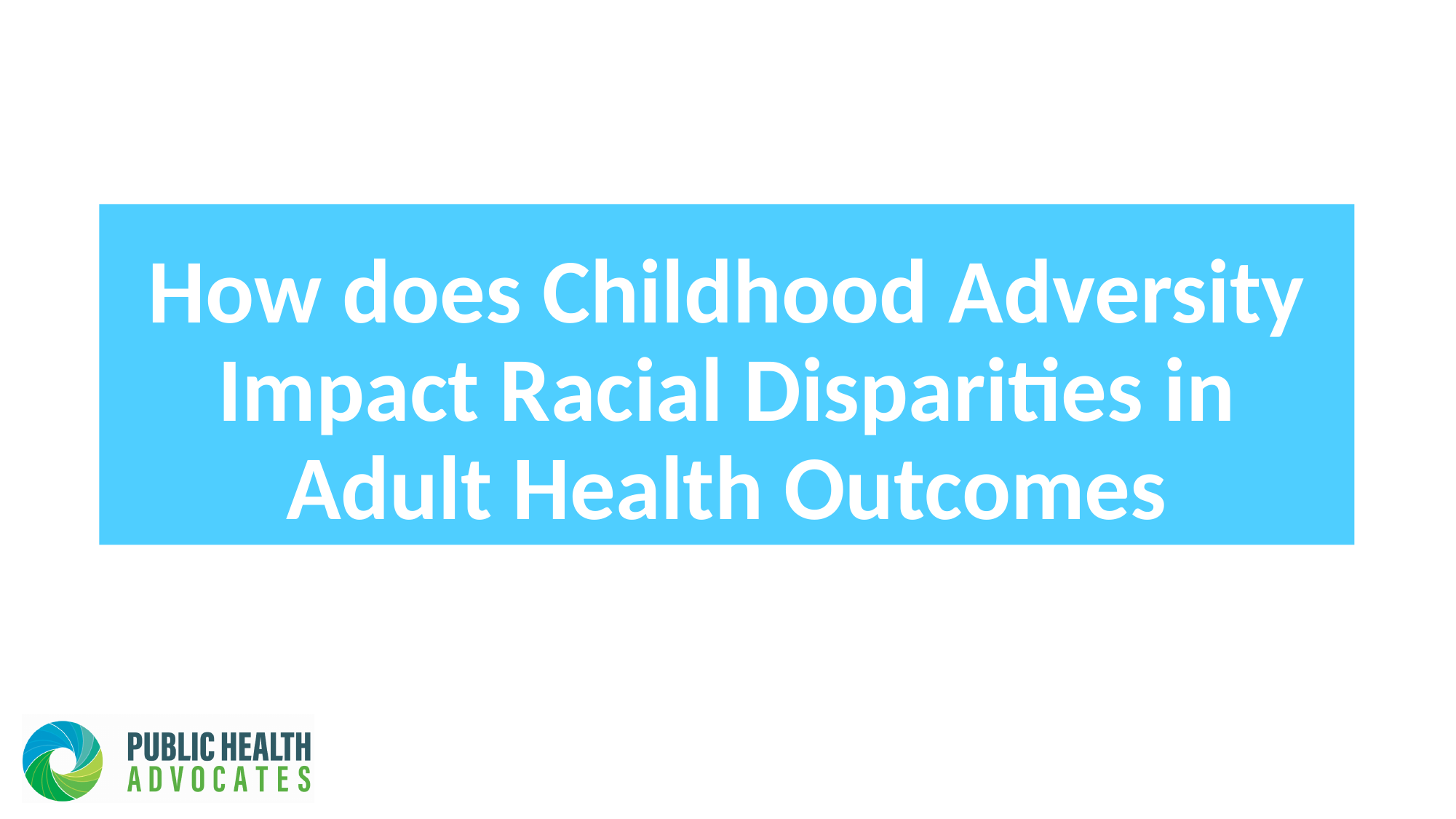

# How does Childhood Adversity Impact Racial Disparities in Adult Health Outcomes